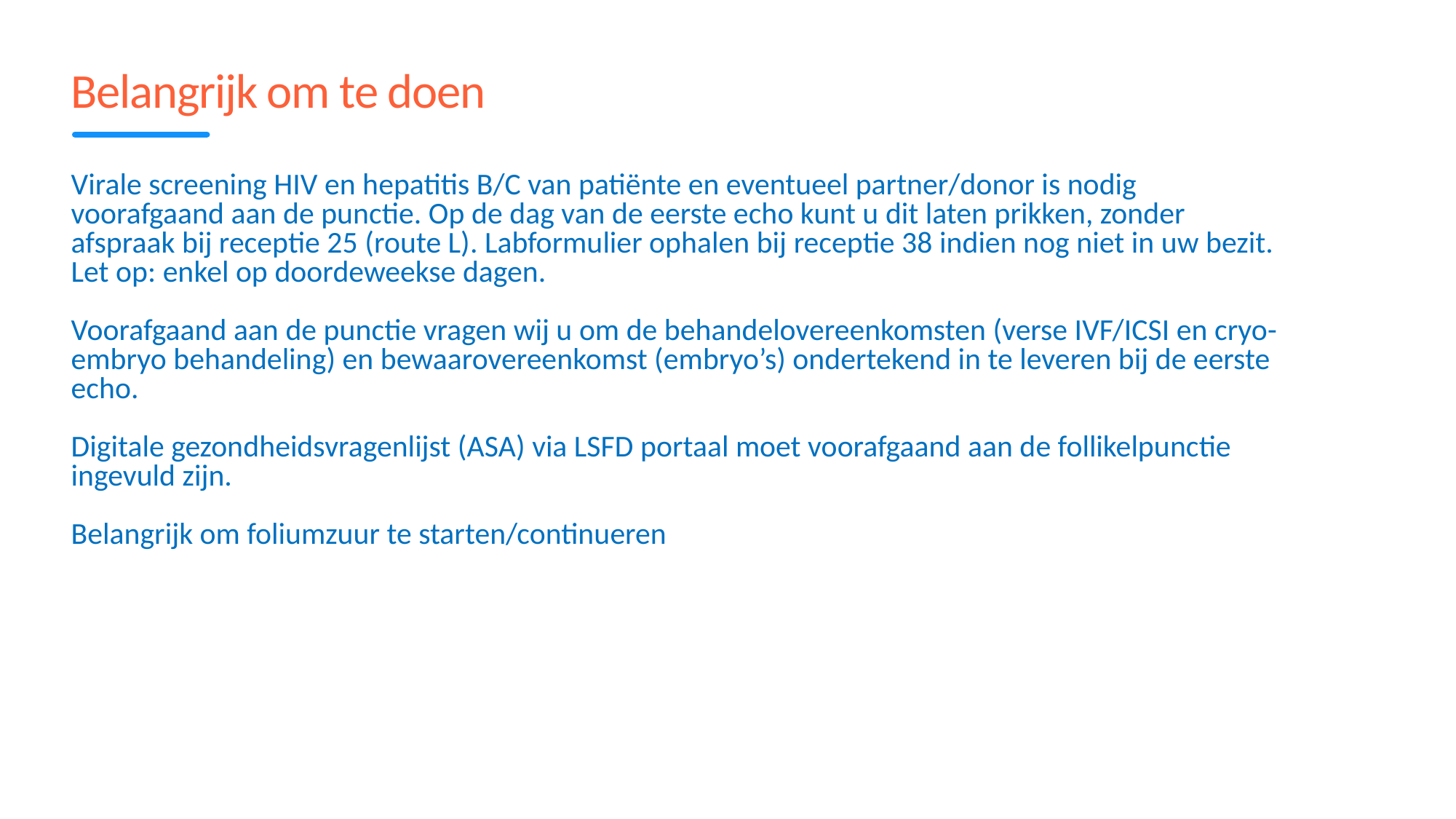

# Belangrijk om te doen
Virale screening HIV en hepatitis B/C van patiënte en eventueel partner/donor is nodig voorafgaand aan de punctie. Op de dag van de eerste echo kunt u dit laten prikken, zonder afspraak bij receptie 25 (route L). Labformulier ophalen bij receptie 38 indien nog niet in uw bezit.
Let op: enkel op doordeweekse dagen.

Voorafgaand aan de punctie vragen wij u om de behandelovereenkomsten (verse IVF/ICSI en cryo-embryo behandeling) en bewaarovereenkomst (embryo’s) ondertekend in te leveren bij de eerste echo.

Digitale gezondheidsvragenlijst (ASA) via LSFD portaal moet voorafgaand aan de follikelpunctie ingevuld zijn.

Belangrijk om foliumzuur te starten/continueren